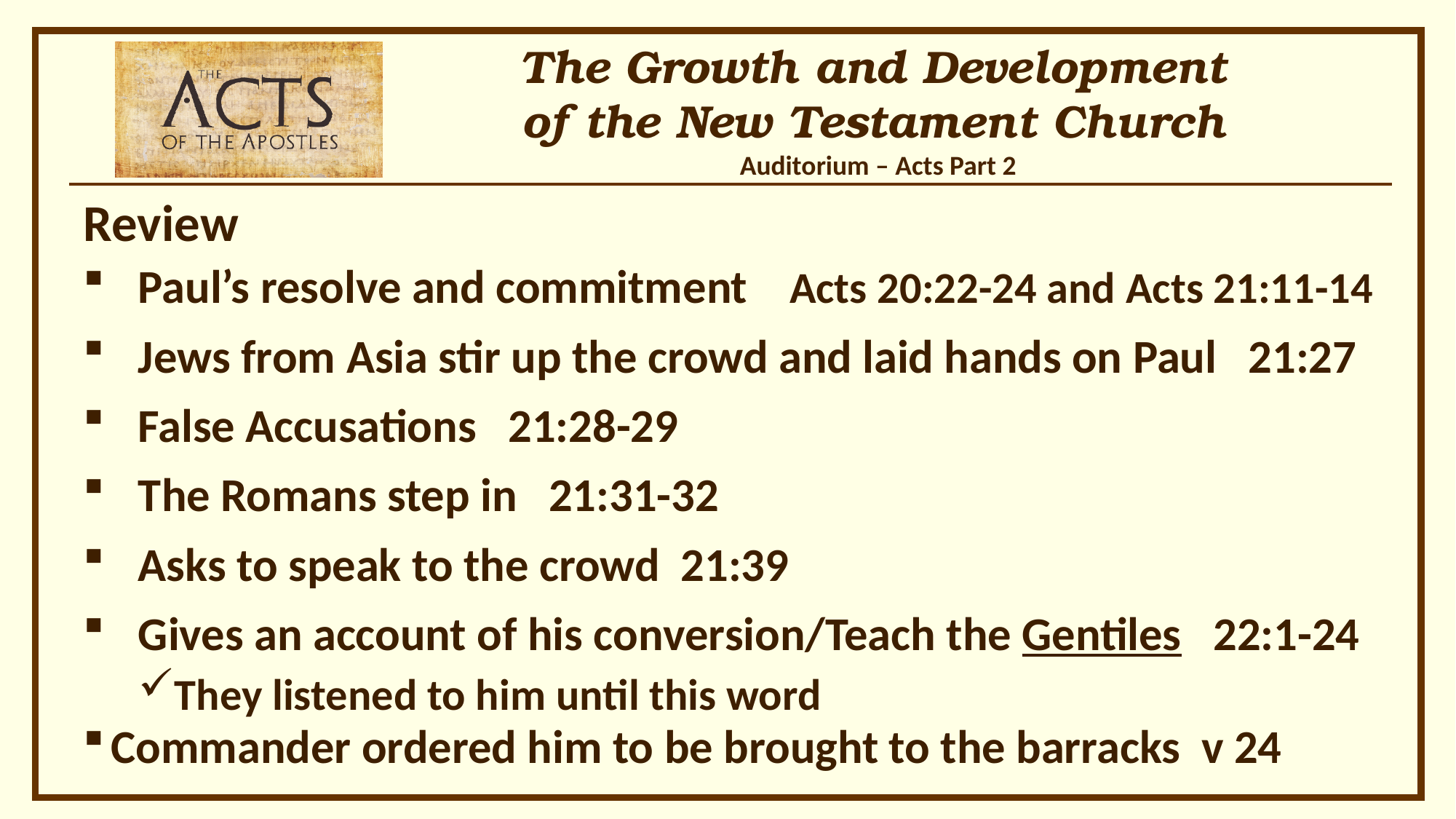

Review
Paul’s resolve and commitment    Acts 20:22-24 and Acts 21:11-14
Jews from Asia stir up the crowd and laid hands on Paul   21:27
False Accusations   21:28-29
The Romans step in   21:31-32
Asks to speak to the crowd  21:39
Gives an account of his conversion/Teach the Gentiles   22:1-24
They listened to him until this word
Commander ordered him to be brought to the barracks  v 24